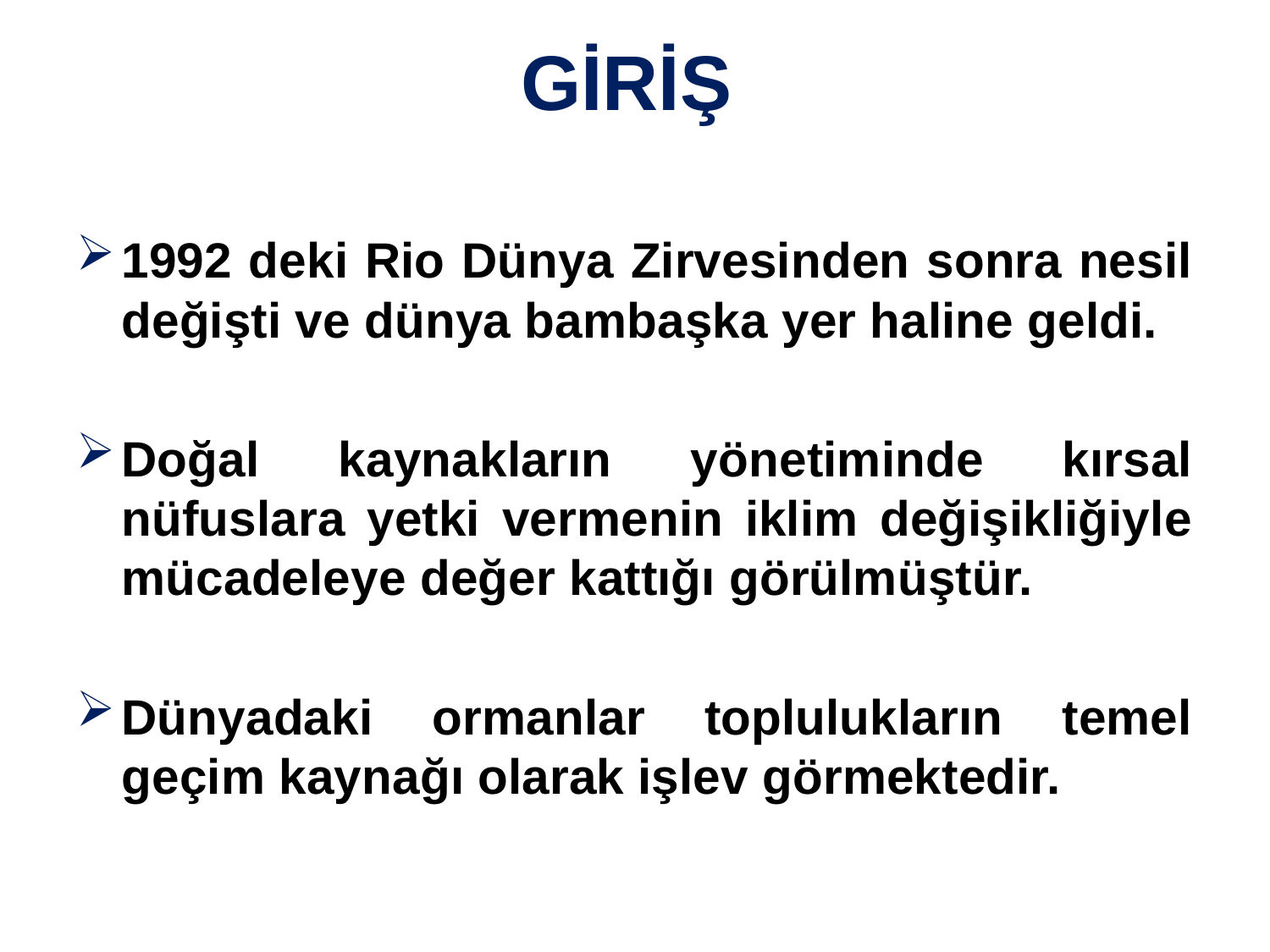

# GİRİŞ
1992 deki Rio Dünya Zirvesinden sonra nesil değişti ve dünya bambaşka yer haline geldi.

Doğal kaynakların yönetiminde kırsal nüfuslara yetki vermenin iklim değişikliğiyle mücadeleye değer kattığı görülmüştür.

Dünyadaki ormanlar toplulukların temel geçim kaynağı olarak işlev görmektedir.